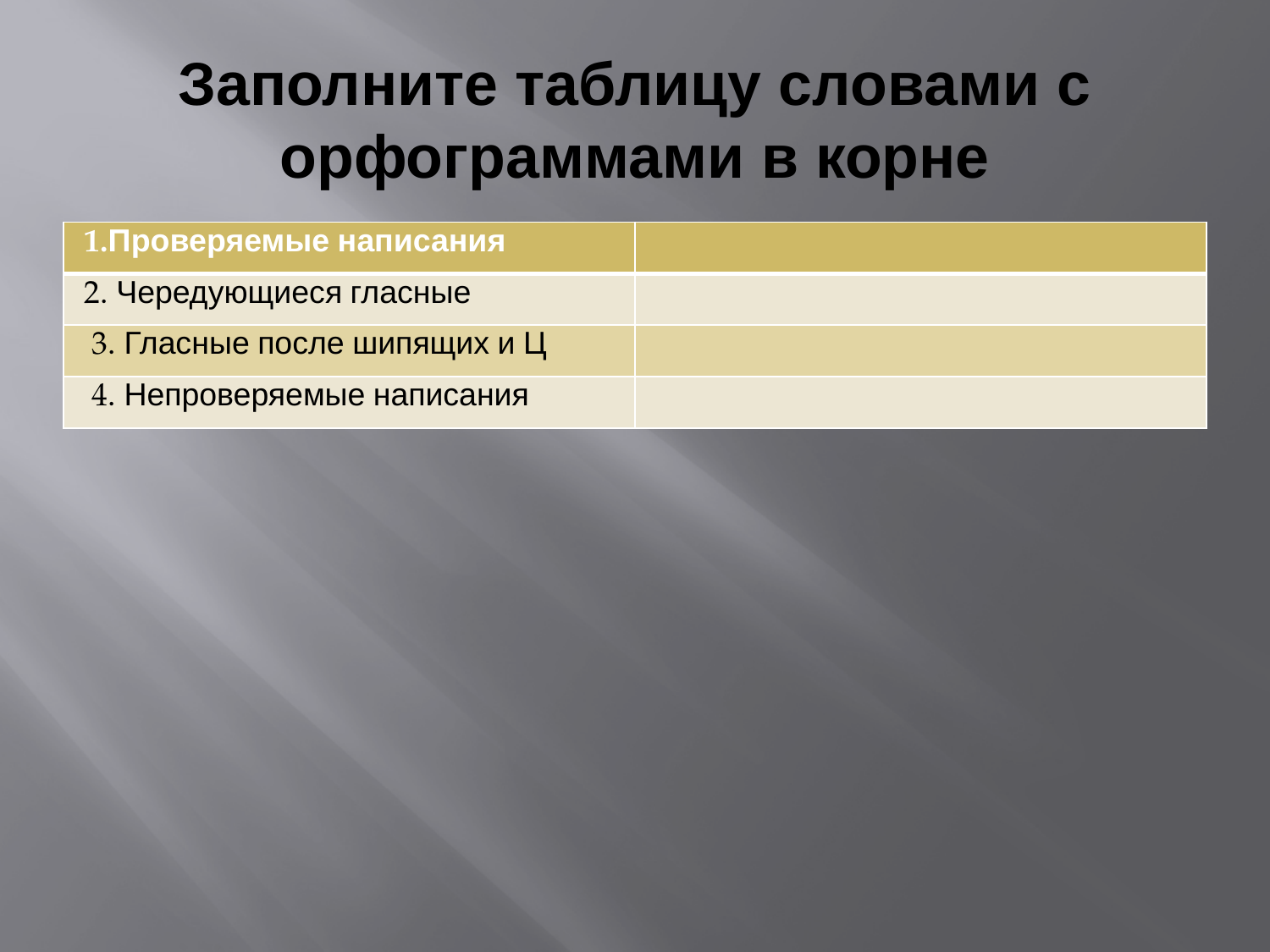

# Заполните таблицу словами с орфограммами в корне
| 1.Проверяемые написания |  |
| --- | --- |
| 2. Чередующиеся гласные |  |
| 3. Гласные после шипящих и Ц |  |
| 4. Непроверяемые написания |  |